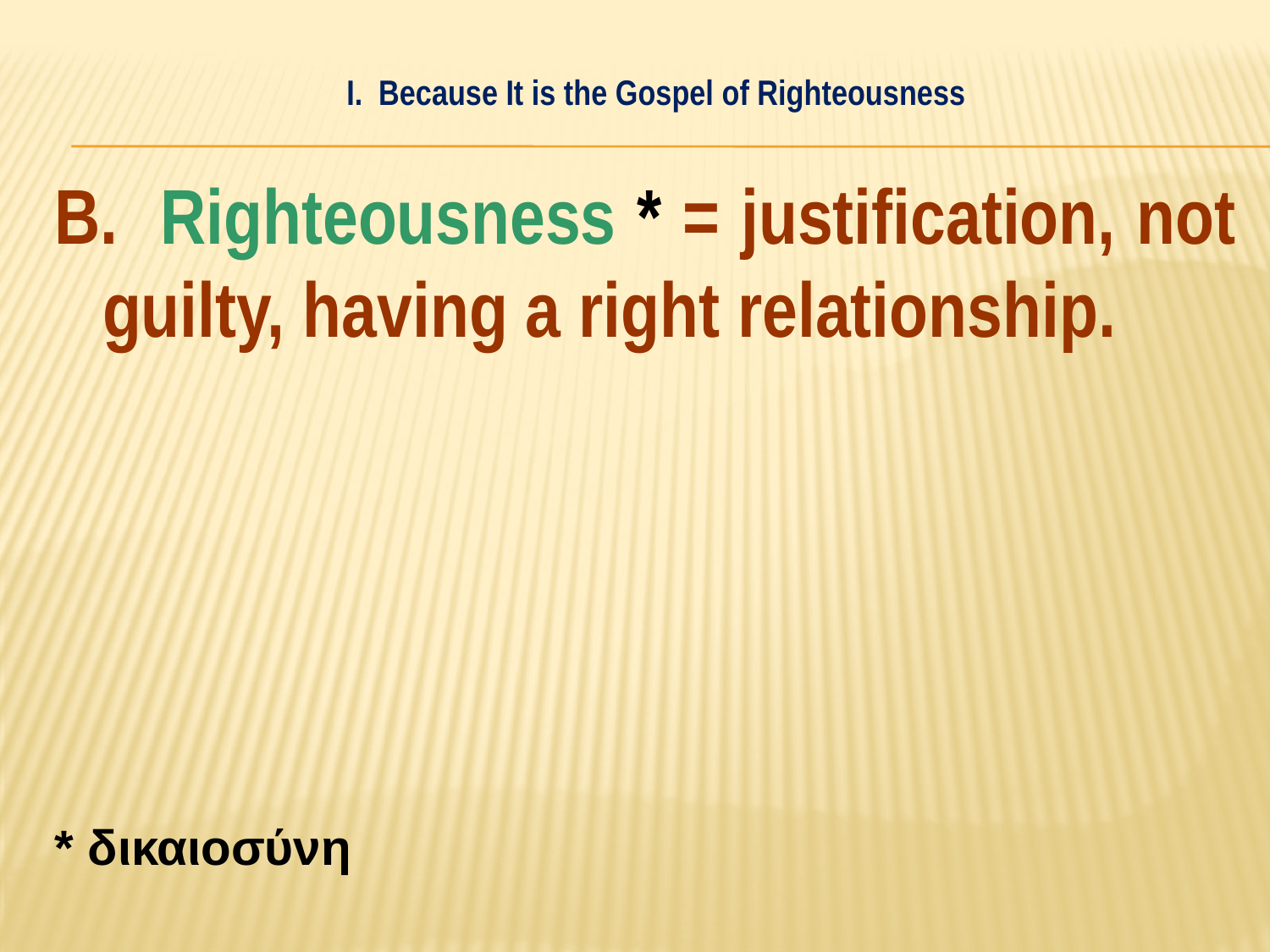

# I.  Because It is the Gospel of Righteousness
B.  Righteousness * = justification, not guilty, having a right relationship.

* δικαιοσύνη